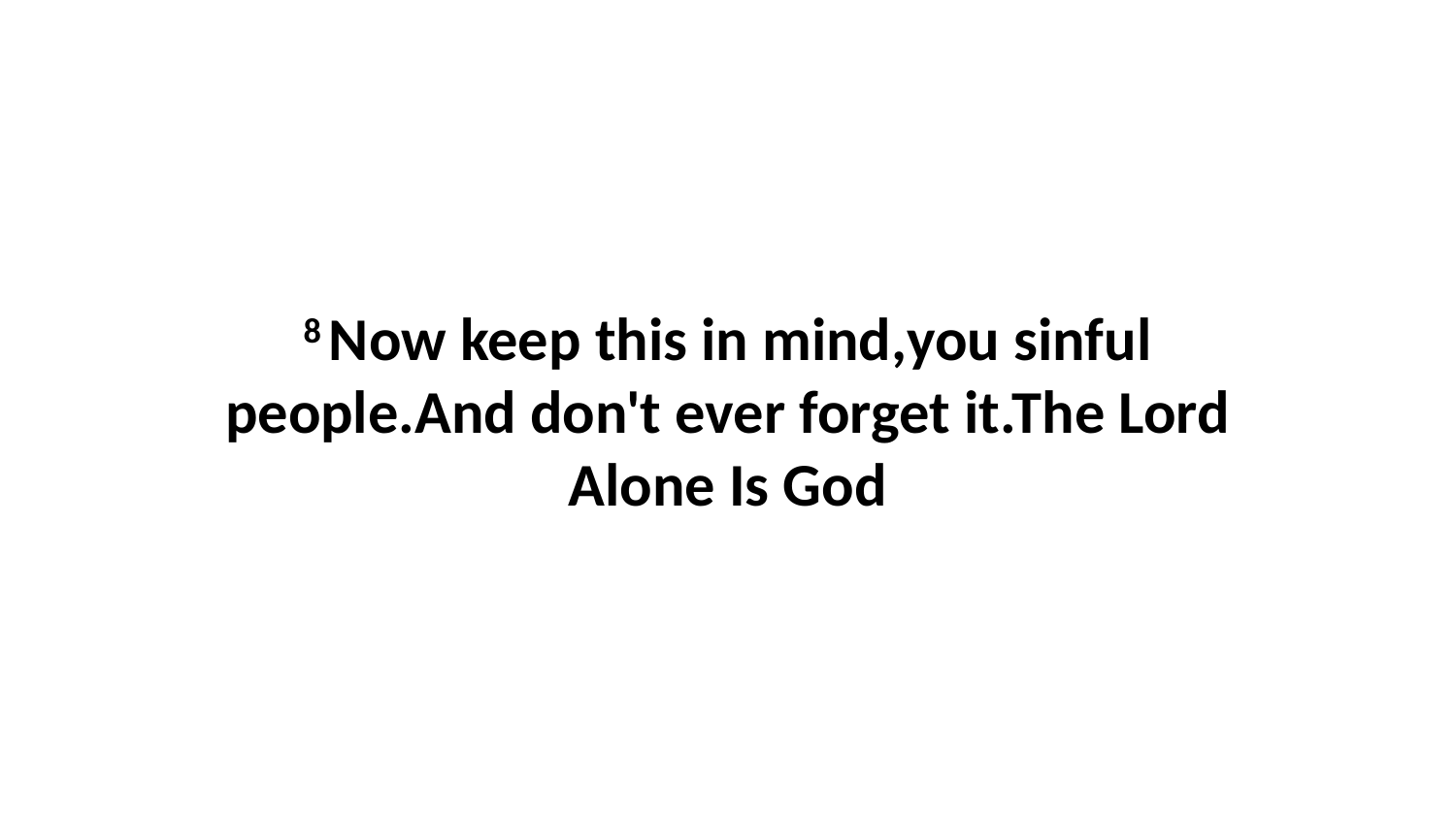

8 Now keep this in mind,you sinful people.And don't ever forget it.The Lord Alone Is God